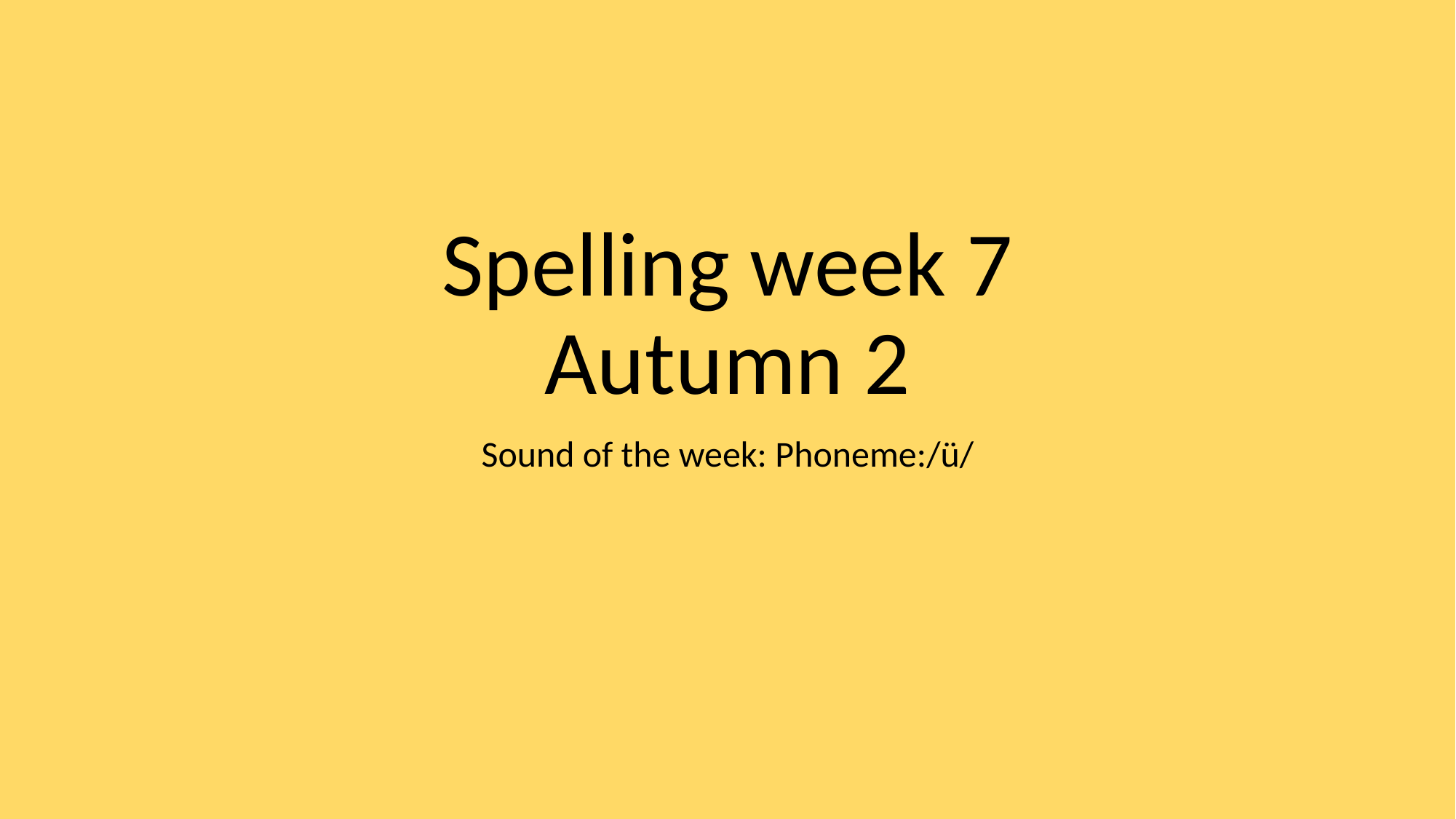

# Spelling week 7 Autumn 2
Sound of the week: Phoneme:/ü/